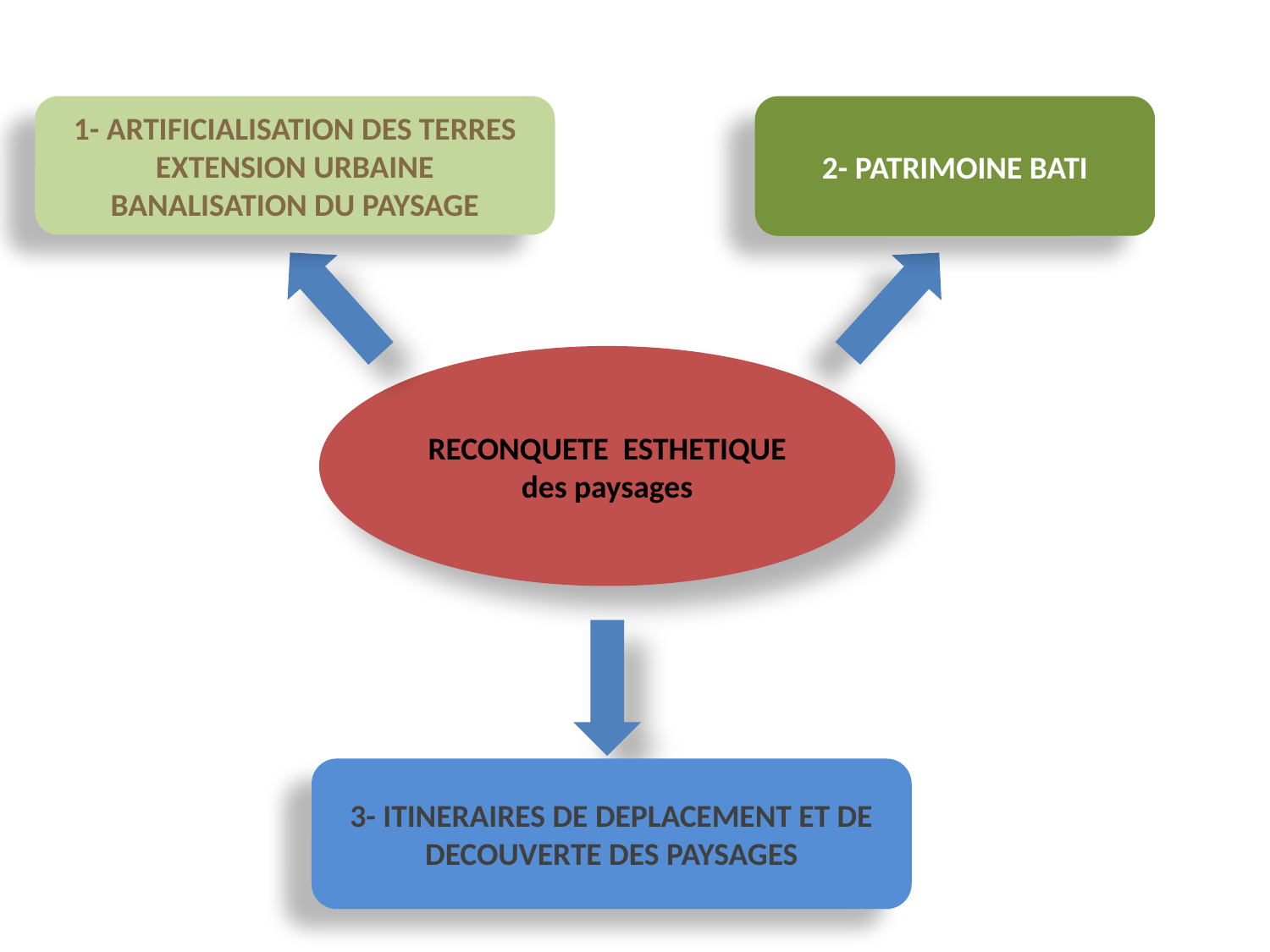

1- ARTIFICIALISATION DES TERRES EXTENSION URBAINE
BANALISATION DU PAYSAGE
2- PATRIMOINE BATI

RECONQUETE  ESTHETIQUE des paysages
AXE I : ENJEUX

3- ITINERAIRES DE DEPLACEMENT ET DE DECOUVERTE DES PAYSAGES